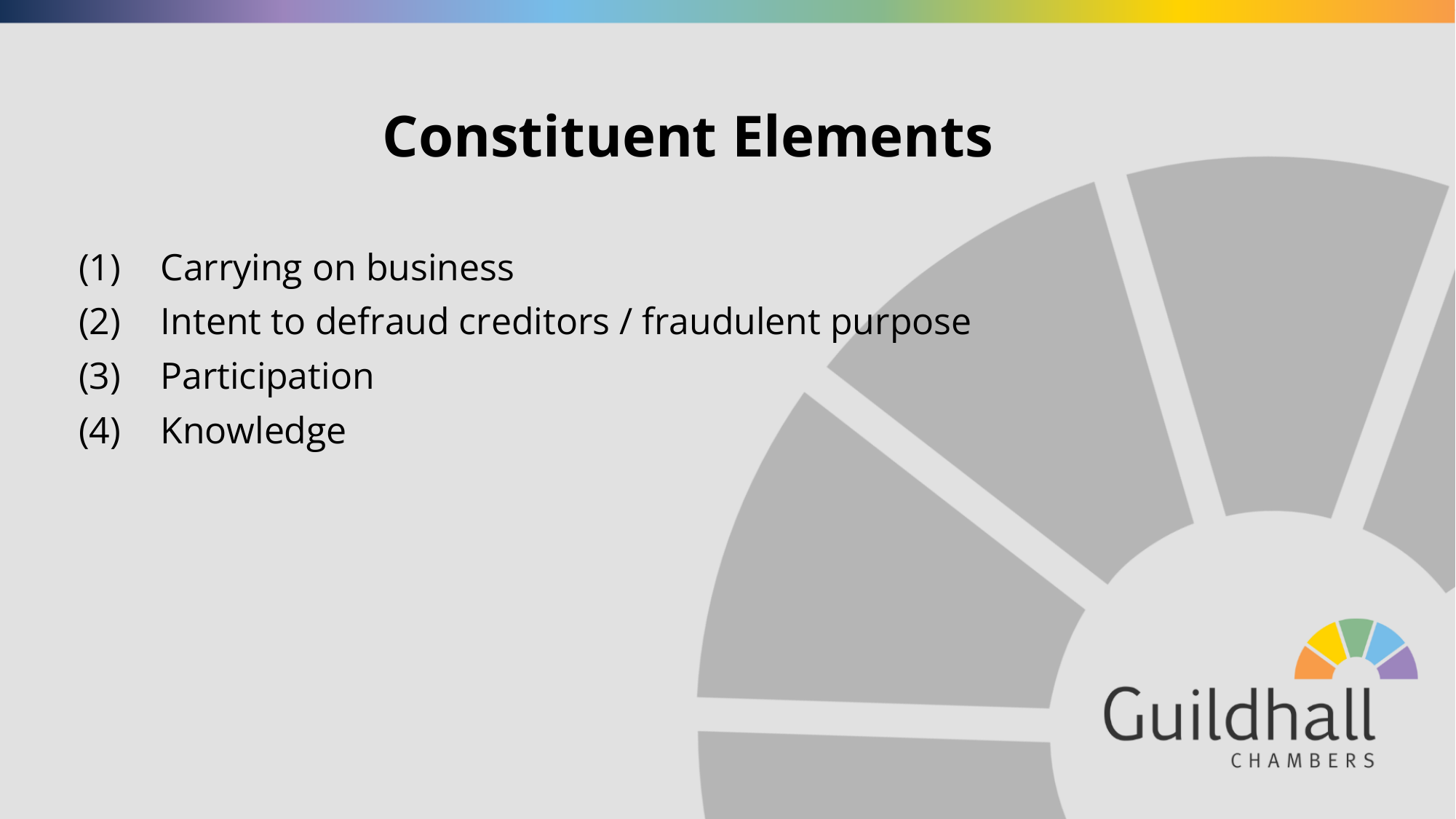

# Constituent Elements

Carrying on business
Intent to defraud creditors / fraudulent purpose
Participation
Knowledge